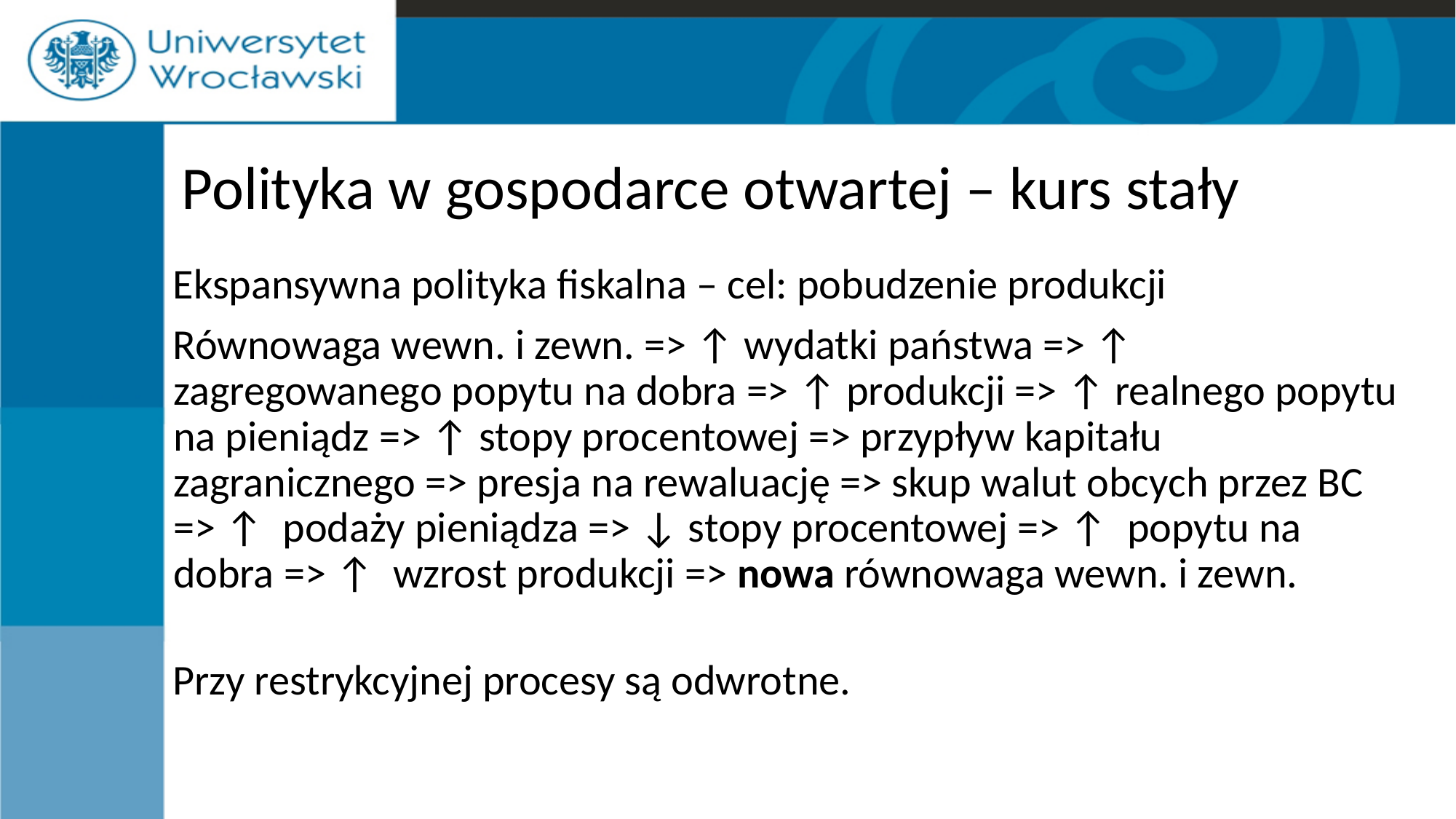

# Polityka w gospodarce otwartej – kurs stały
Ekspansywna polityka fiskalna – cel: pobudzenie produkcji
Równowaga wewn. i zewn. => ↑ wydatki państwa => ↑ zagregowanego popytu na dobra => ↑ produkcji => ↑ realnego popytu na pieniądz => ↑ stopy procentowej => przypływ kapitału zagranicznego => presja na rewaluację => skup walut obcych przez BC => ↑  podaży pieniądza => ↓ stopy procentowej => ↑  popytu na dobra => ↑  wzrost produkcji => nowa równowaga wewn. i zewn.
Przy restrykcyjnej procesy są odwrotne.